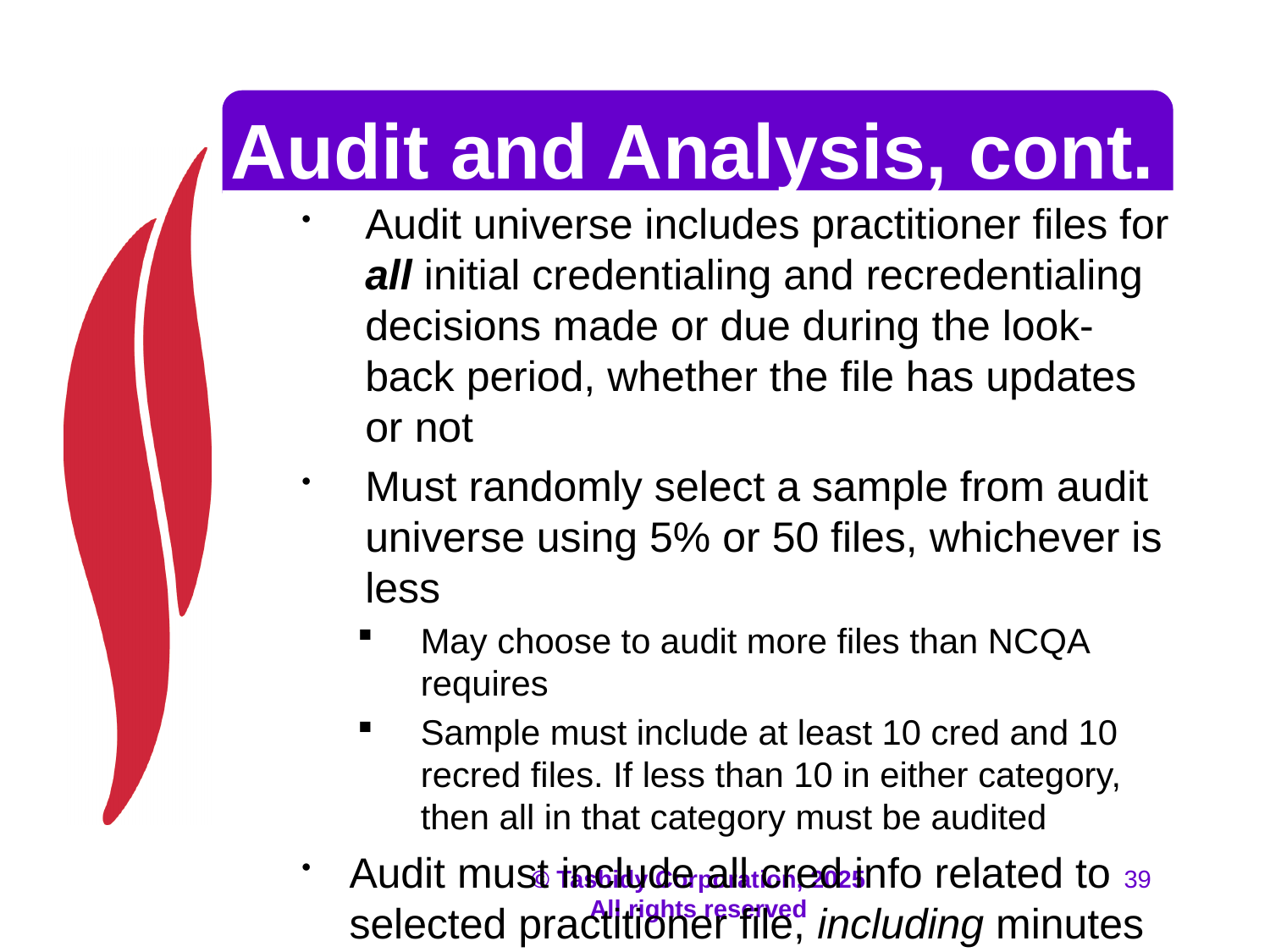

# Audit and Analysis, cont.
Audit universe includes practitioner files for all initial credentialing and recredentialing decisions made or due during the look-back period, whether the file has updates or not
Must randomly select a sample from audit universe using 5% or 50 files, whichever is less
May choose to audit more files than NCQA requires
Sample must include at least 10 cred and 10 recred files. If less than 10 in either category, then all in that category must be audited
Audit must include all cred info related to selected practitioner file, including minutes and ongoing monitoring reports
© Tashidy Corporation, 2025
All rights reserved
39